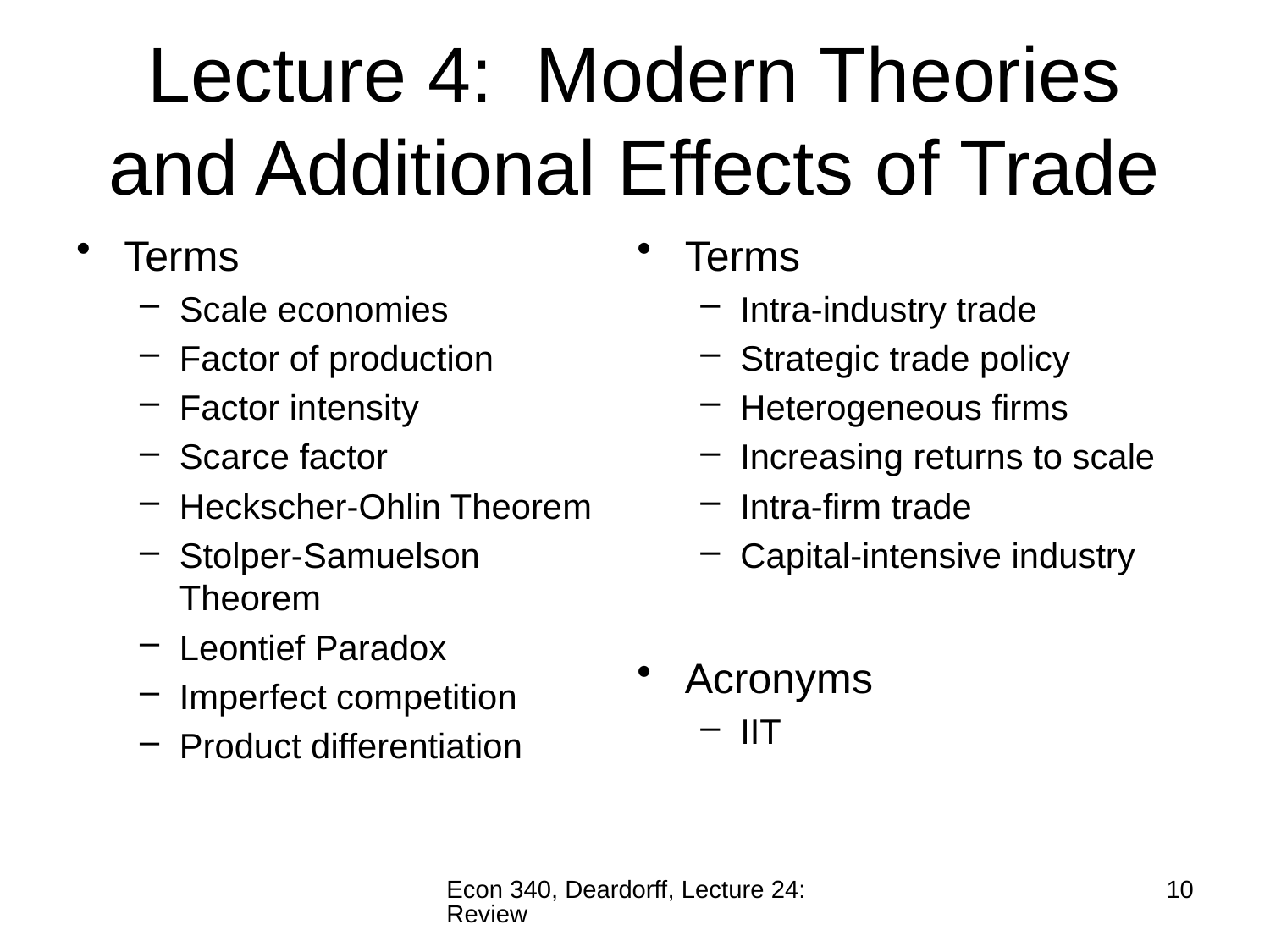

# Lecture 4:  Modern Theories and Additional Effects of Trade
Terms
Scale economies
Factor of production
Factor intensity
Scarce factor
Heckscher-Ohlin Theorem
Stolper-Samuelson Theorem
Leontief Paradox
Imperfect competition
Product differentiation

Terms
Intra-industry trade
Strategic trade policy
Heterogeneous firms
Increasing returns to scale
Intra-firm trade
Capital-intensive industry
Acronyms
IIT
Econ 340, Deardorff, Lecture 24:  Review
10